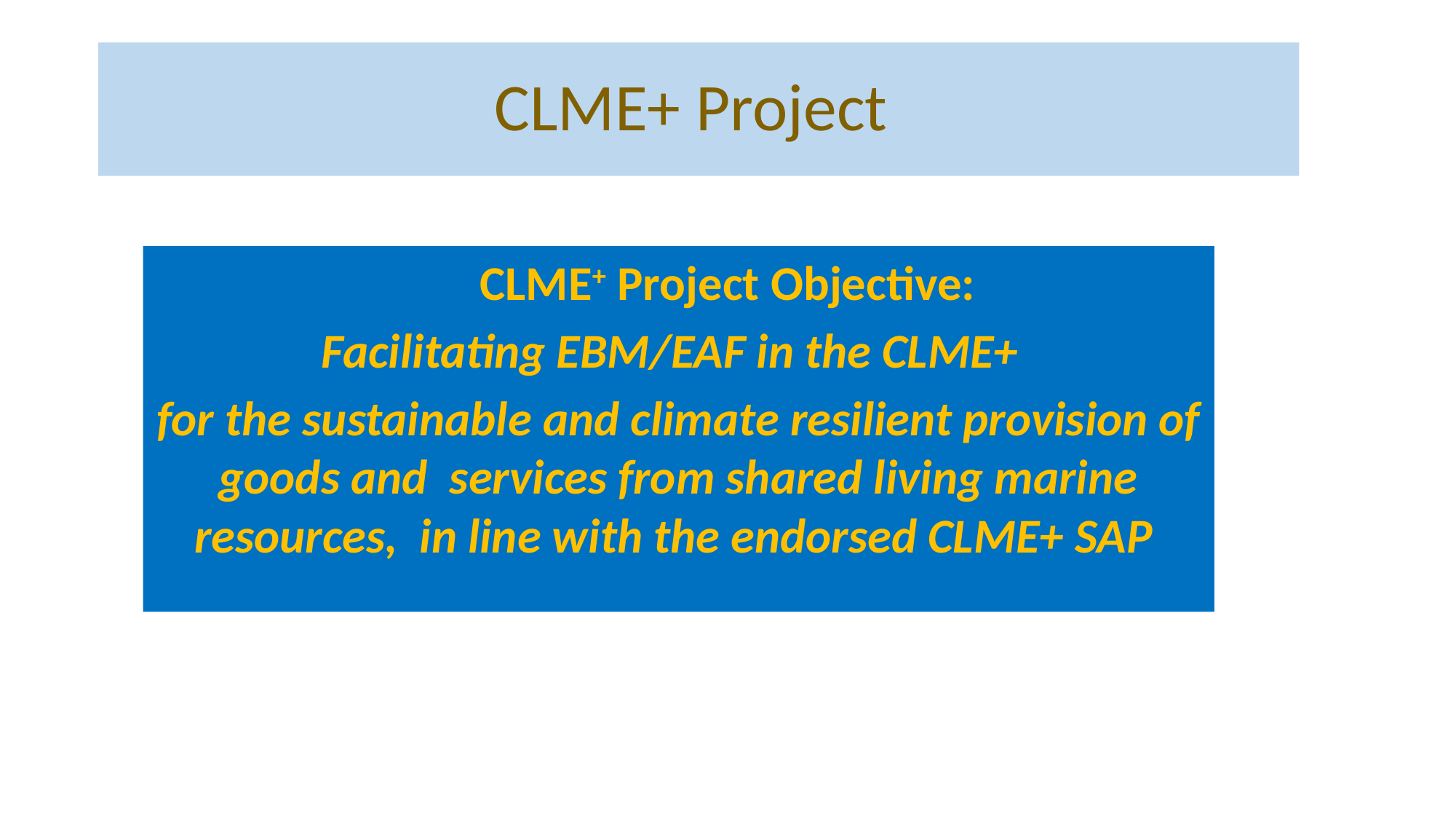

# CLME+ Project
	CLME+ Project Objective:
Facilitating EBM/EAF in the CLME+
for the sustainable and climate resilient provision of goods and  services from shared living marine resources,  in line with the endorsed CLME+ SAP